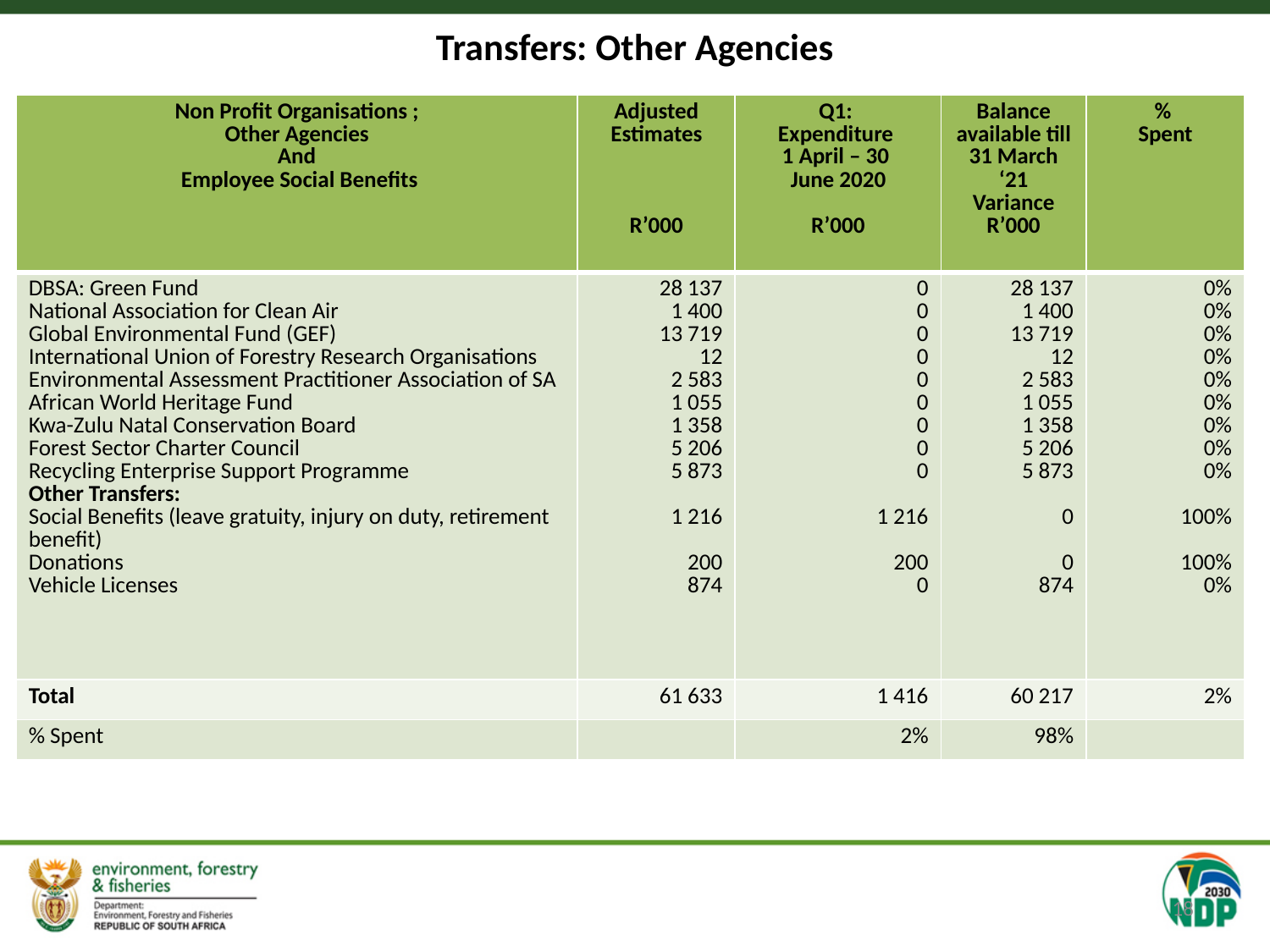

# Transfers: Other Agencies
| Non Profit Organisations ; Other Agencies And Employee Social Benefits | Adjusted Estimates R’000 | Q1: Expenditure 1 April – 30 June 2020 R’000 | Balance available till 31 March ‘21 Variance R’000 | % Spent |
| --- | --- | --- | --- | --- |
| DBSA: Green Fund National Association for Clean Air Global Environmental Fund (GEF) International Union of Forestry Research Organisations Environmental Assessment Practitioner Association of SA African World Heritage Fund Kwa-Zulu Natal Conservation Board Forest Sector Charter Council Recycling Enterprise Support Programme Other Transfers: Social Benefits (leave gratuity, injury on duty, retirement benefit) Donations Vehicle Licenses | 28 137 1 400 13 719 12 2 583 1 055 1 358 5 206 5 873 1 216 200 874 | 0 0 0 0 0 0 0 0 0 1 216 200 0 | 28 137 1 400 13 719 12 2 583 1 055 1 358 5 206 5 873 0 0 874 | 0% 0% 0% 0% 0% 0% 0% 0% 0% 100% 100% 0% |
| Total | 61 633 | 1 416 | 60 217 | 2% |
| % Spent |  | 2% | 98% |  |
18